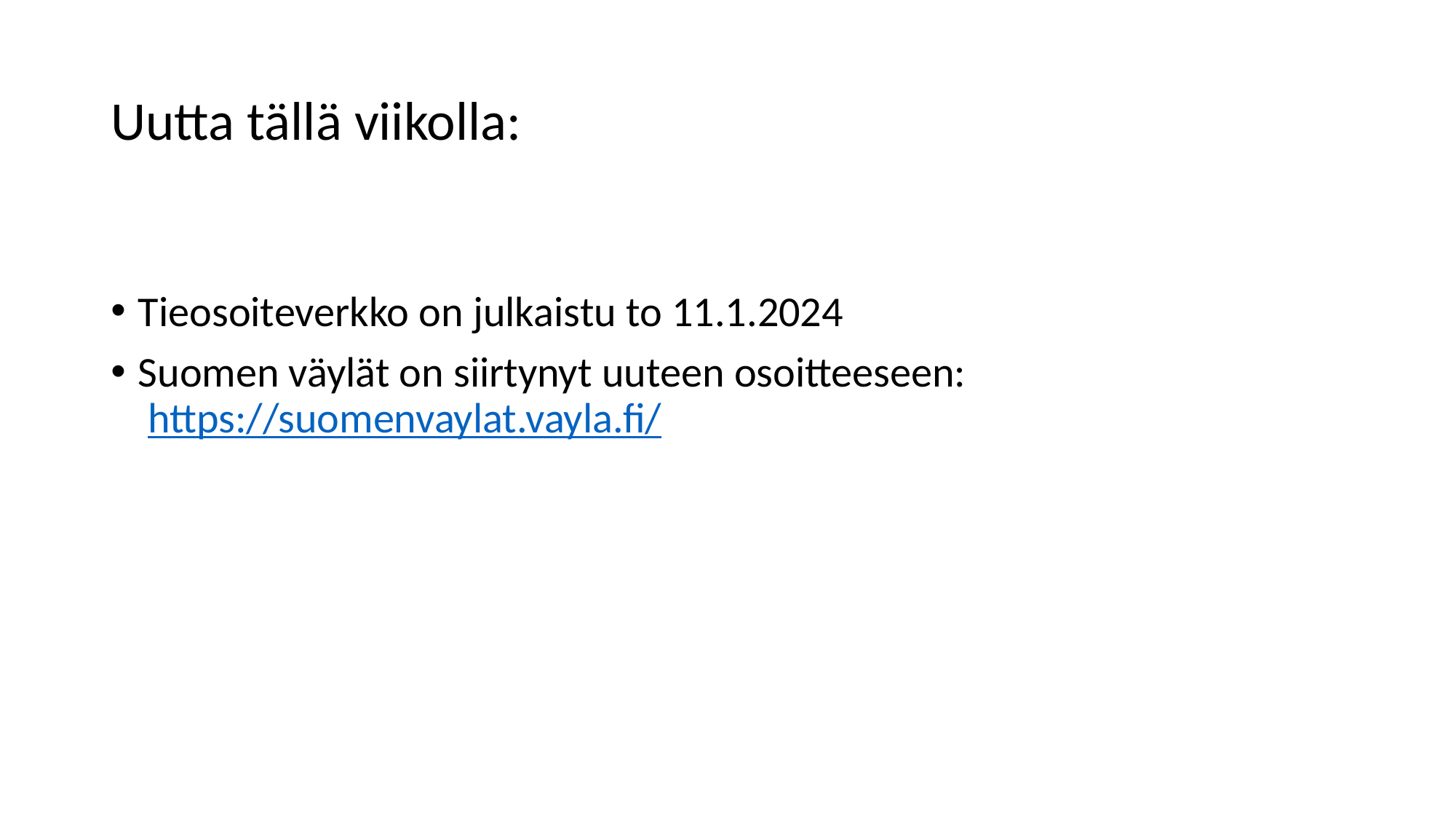

# Uutta tällä viikolla:

Tieosoiteverkko on julkaistu to 11.1.2024
Suomen väylät on siirtynyt uuteen osoitteeseen:
 https://suomenvaylat.vayla.fi/